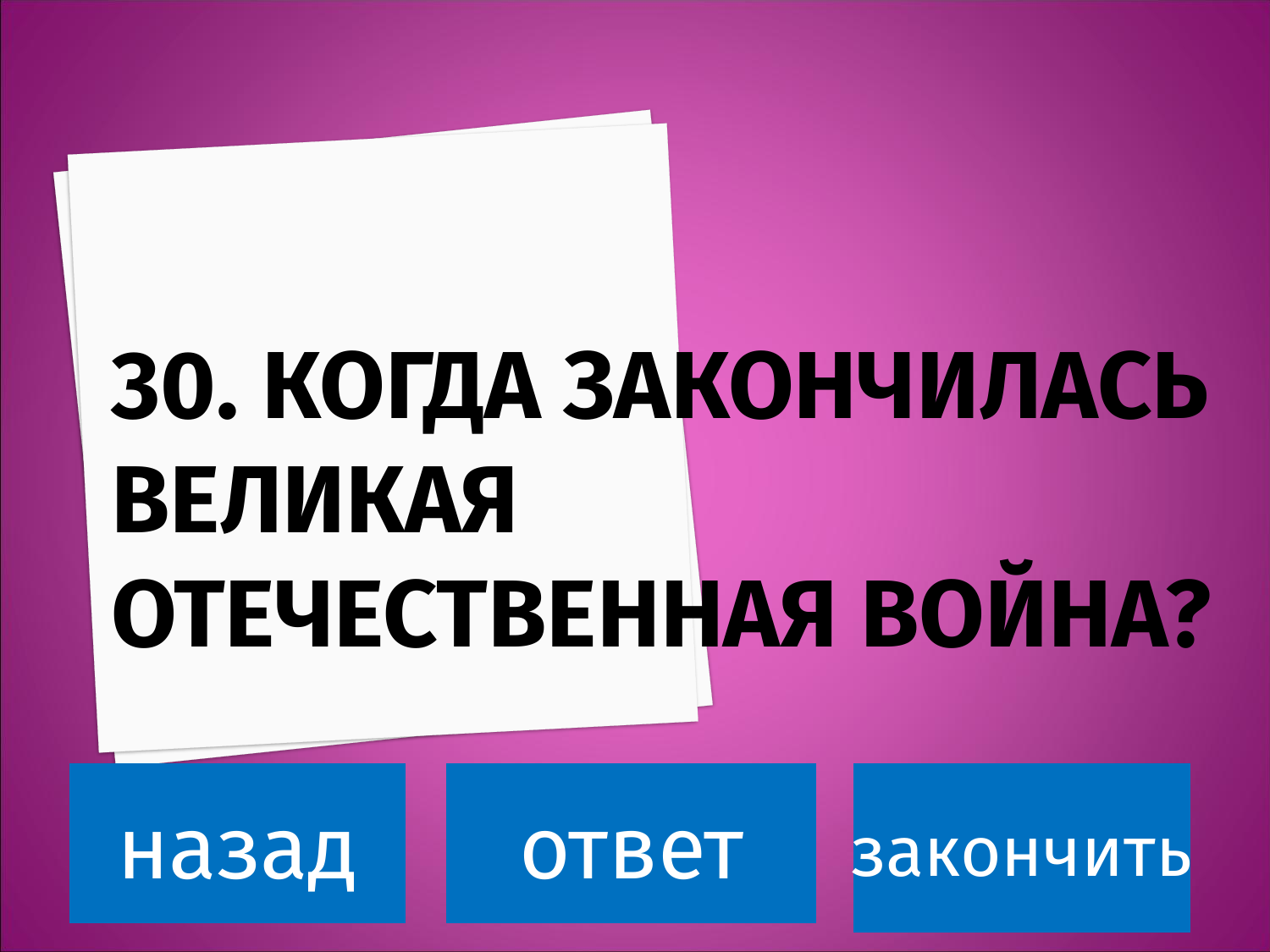

# 30. Когда ЗАКОНЧИЛАСЬ великая отечественная ВОЙНА?
назад
ответ
закончить